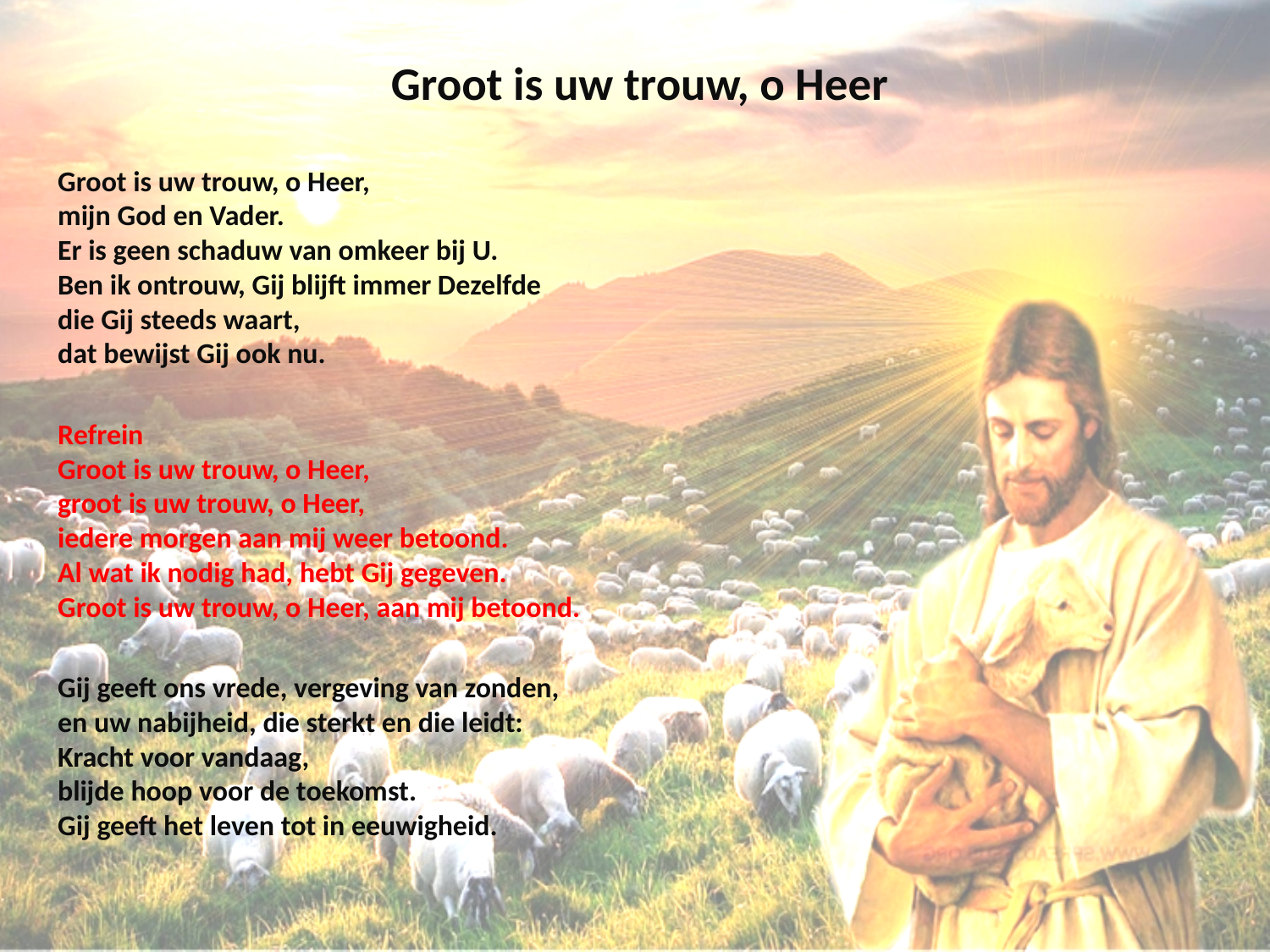

# Groot is uw trouw, o Heer
Groot is uw trouw, o Heer,
mijn God en Vader.
Er is geen schaduw van omkeer bij U.
Ben ik ontrouw, Gij blijft immer Dezelfde
die Gij steeds waart,
dat bewijst Gij ook nu.

Refrein
Groot is uw trouw, o Heer,
groot is uw trouw, o Heer,
iedere morgen aan mij weer betoond.
Al wat ik nodig had, hebt Gij gegeven.
Groot is uw trouw, o Heer, aan mij betoond.

Gij geeft ons vrede, vergeving van zonden,
en uw nabijheid, die sterkt en die leidt:
Kracht voor vandaag,
blijde hoop voor de toekomst.
Gij geeft het leven tot in eeuwigheid.